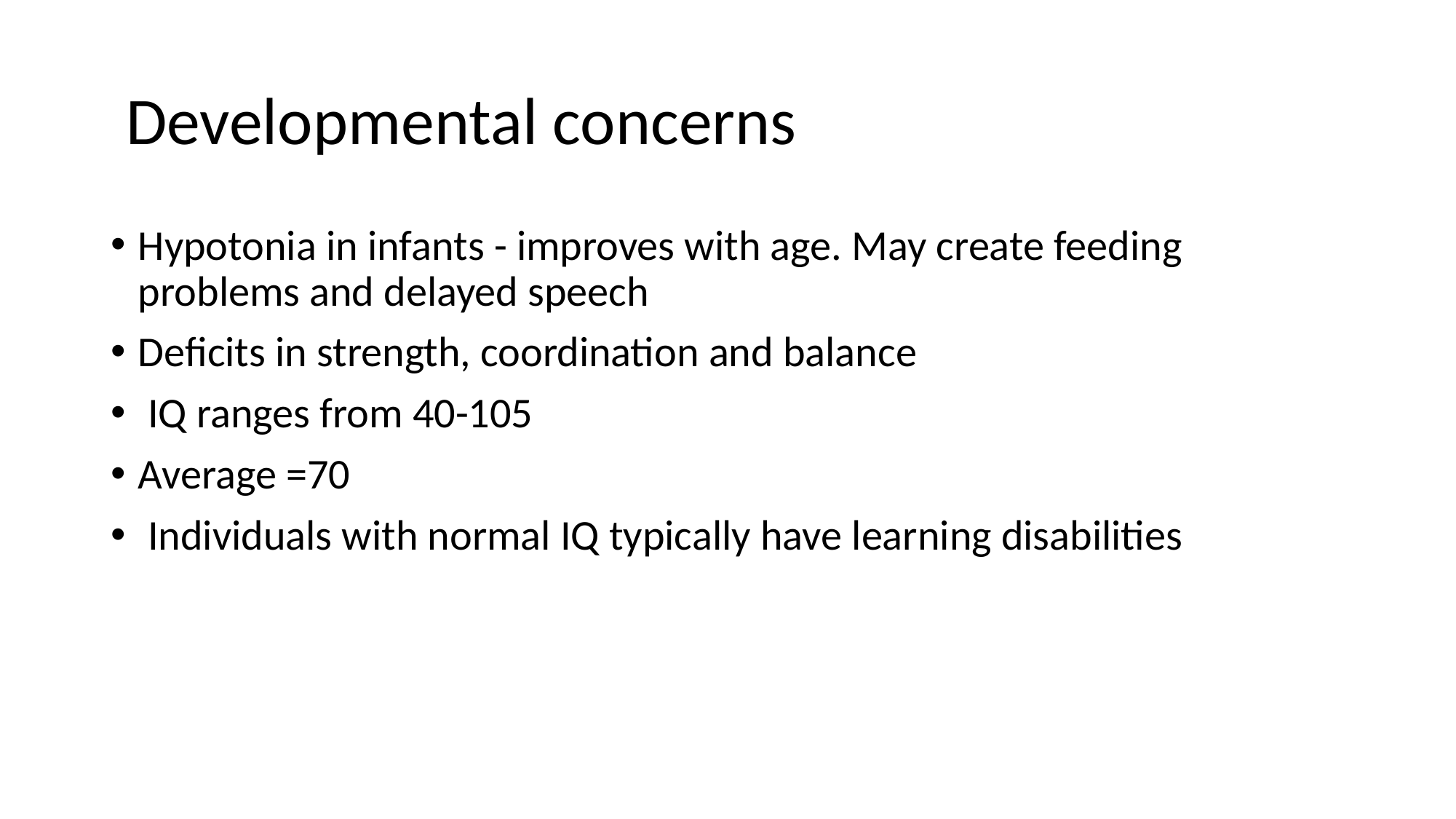

# Developmental concerns
Hypotonia in infants - improves with age. May create feeding problems and delayed speech
Deficits in strength, coordination and balance
 IQ ranges from 40-105
Average =70
 Individuals with normal IQ typically have learning disabilities